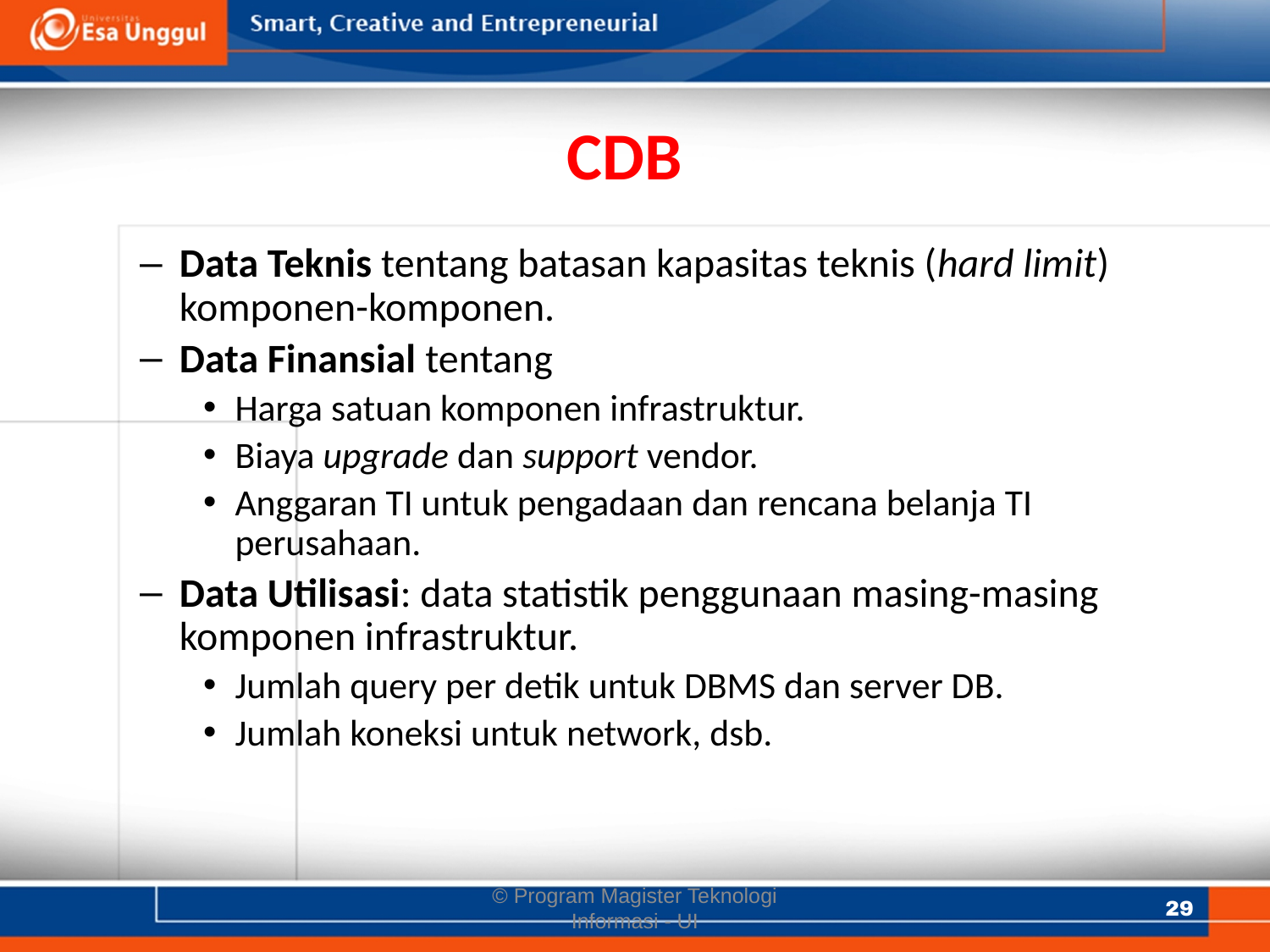

# CDB
Data Teknis tentang batasan kapasitas teknis (hard limit) komponen-komponen.
Data Finansial tentang
Harga satuan komponen infrastruktur.
Biaya upgrade dan support vendor.
Anggaran TI untuk pengadaan dan rencana belanja TI perusahaan.
Data Utilisasi: data statistik penggunaan masing-masing komponen infrastruktur.
Jumlah query per detik untuk DBMS dan server DB.
Jumlah koneksi untuk network, dsb.
© Program Magister Teknologi Informasi - UI
29